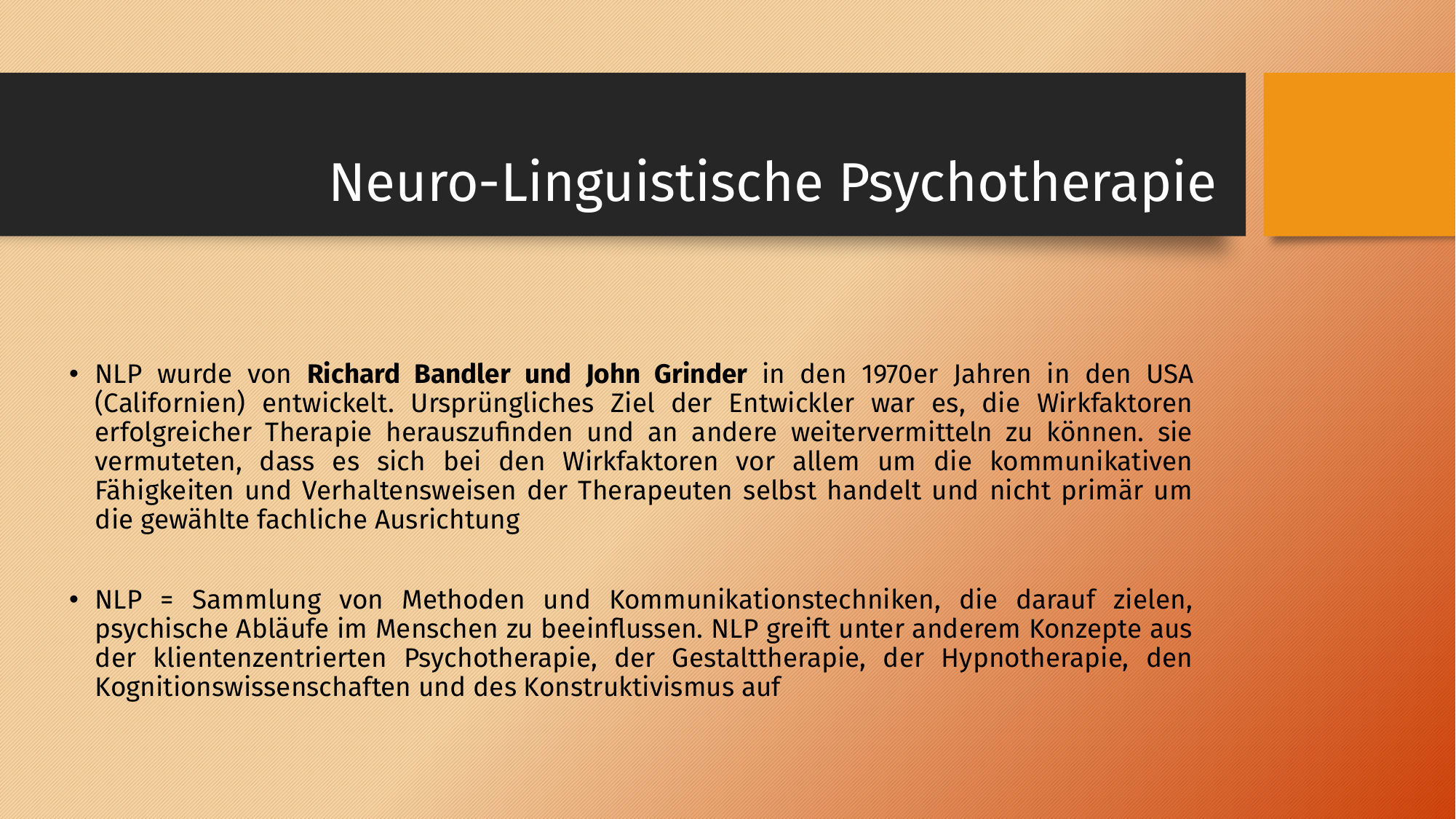

# Neuro-Linguistische Psychotherapie
NLP wurde von Richard Bandler und John Grinder in den 1970er Jahren in den USA (Californien) entwickelt. Ursprüngliches Ziel der Entwickler war es, die Wirkfaktoren erfolgreicher Therapie herauszufinden und an andere weitervermitteln zu können. sie vermuteten, dass es sich bei den Wirkfaktoren vor allem um die kommunikativen Fähigkeiten und Verhaltensweisen der Therapeuten selbst handelt und nicht primär um die gewählte fachliche Ausrichtung

NLP = Sammlung von Methoden und Kommunikationstechniken, die darauf zielen, psychische Abläufe im Menschen zu beeinflussen. NLP greift unter anderem Konzepte aus der klientenzentrierten Psychotherapie, der Gestalttherapie, der Hypnotherapie, den Kognitionswissenschaften und des Konstruktivismus auf